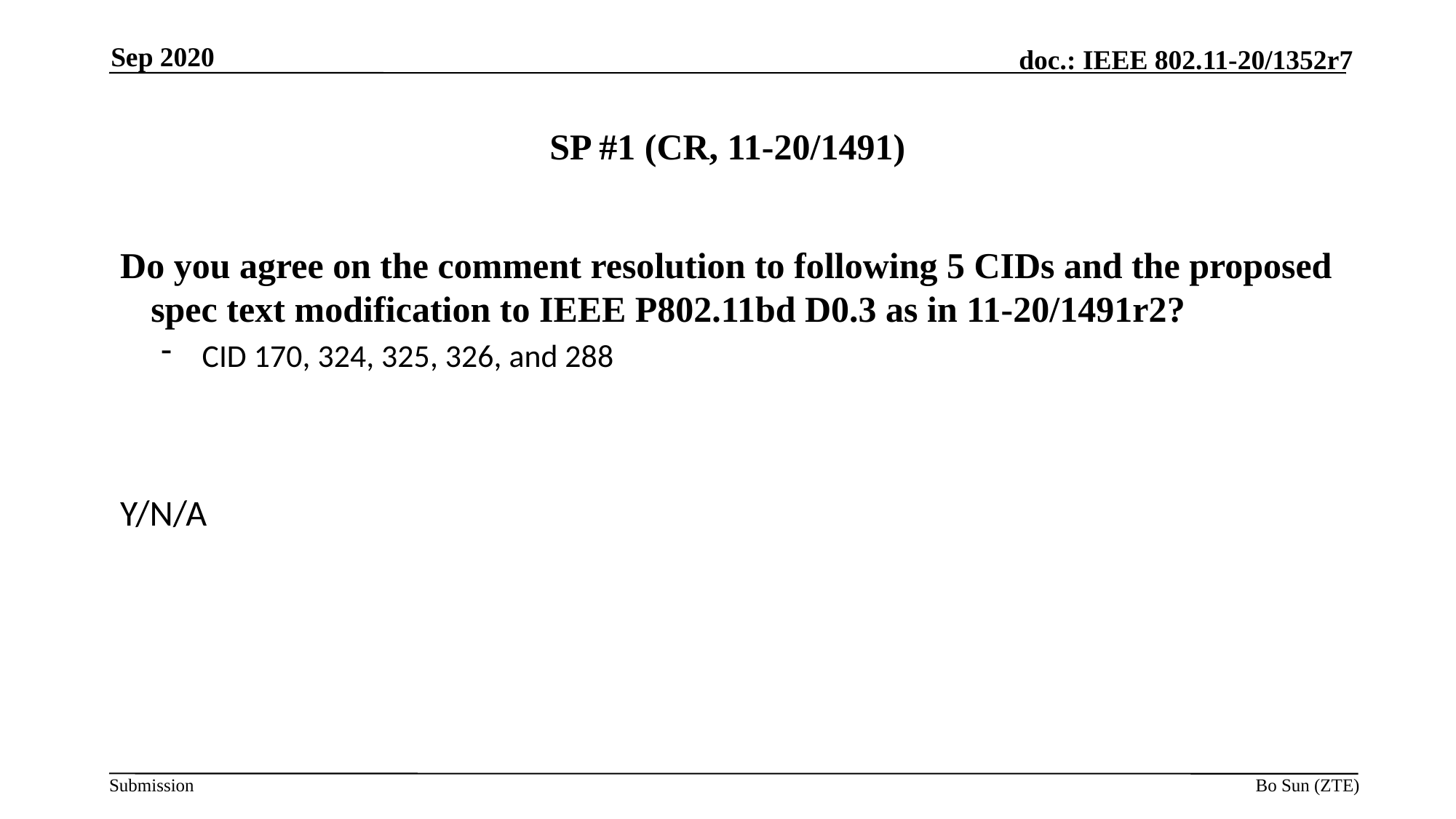

Sep 2020
# SP #1 (CR, 11-20/1491)
Do you agree on the comment resolution to following 5 CIDs and the proposed spec text modification to IEEE P802.11bd D0.3 as in 11-20/1491r2?
CID 170, 324, 325, 326, and 288

Y/N/A
Bo Sun (ZTE)